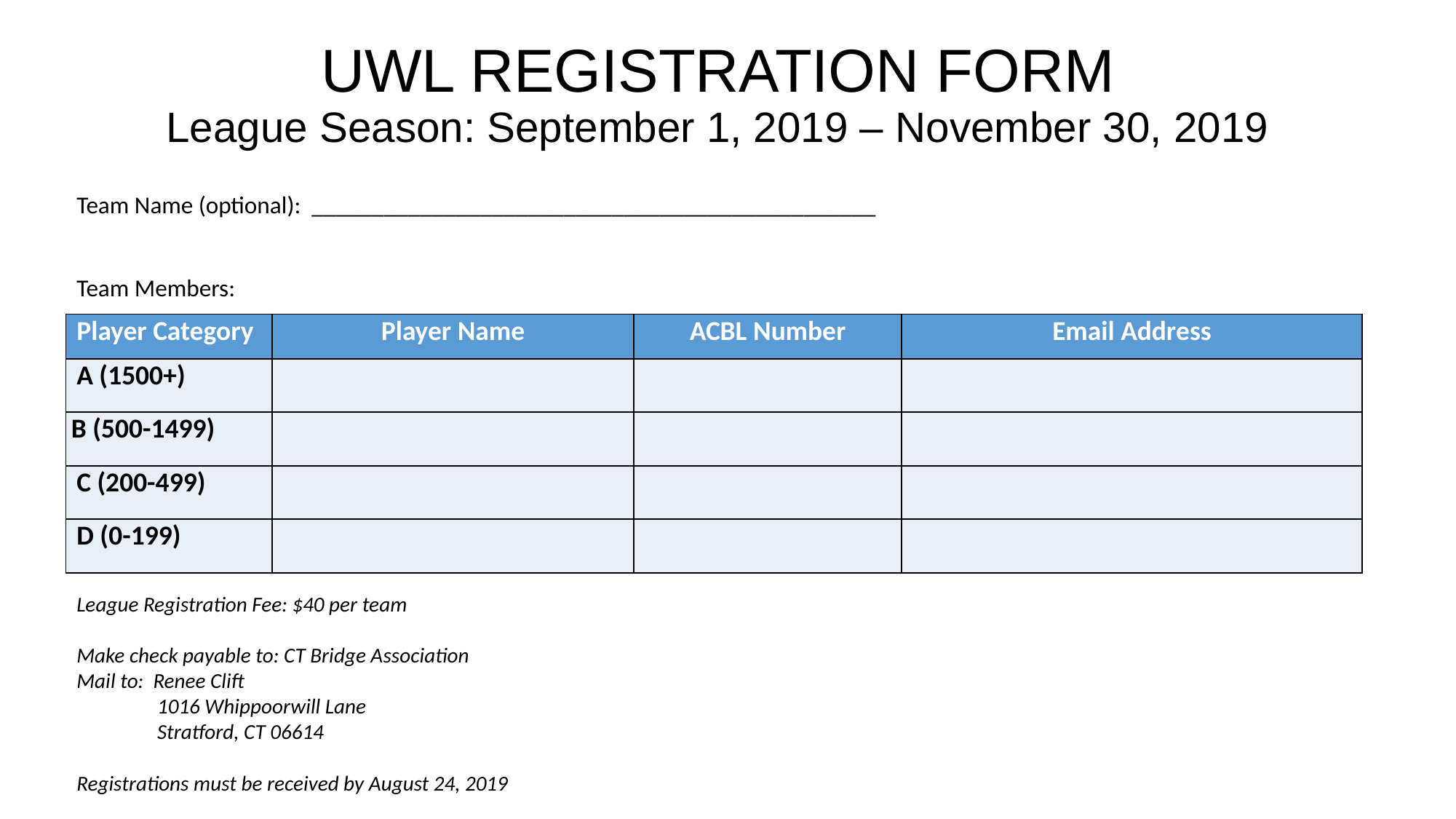

# UWL REGISTRATION FORM League Season: September 1, 2019 – November 30, 2019
Team Name (optional):  _______________________________________________

Team Members:

League Registration Fee: $40 per team

Make check payable to: CT Bridge Association
Mail to:  Renee Clift
                 1016 Whippoorwill Lane
                 Stratford, CT 06614

Registrations must be received by August 24, 2019
| Player Category | Player Name | ACBL Number | Email Address |
| --- | --- | --- | --- |
| A (1500+) |  |  |  |
| B (500-1499) |  |  |  |
| C (200-499) |  |  |  |
| D (0-199) |  |  |  |